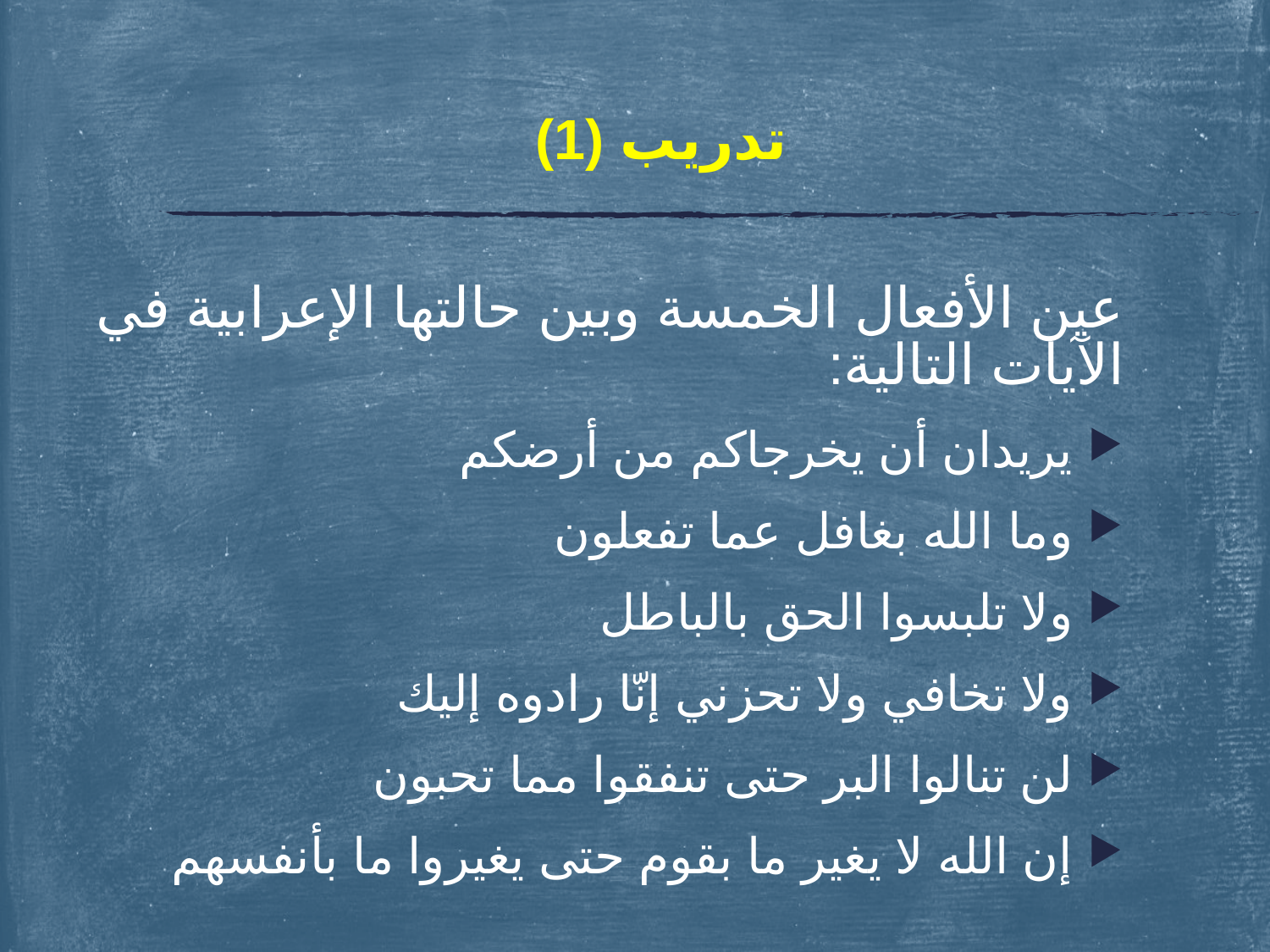

# تدريب (1)
عين الأفعال الخمسة وبين حالتها الإعرابية في الآيات التالية:
 	يريدان أن يخرجاكم من أرضكم
 	وما الله بغافل عما تفعلون
 	ولا تلبسوا الحق بالباطل
 	ولا تخافي ولا تحزني إنّا رادوه إليك
 	لن تنالوا البر حتى تنفقوا مما تحبون
 	إن الله لا يغير ما بقوم حتى يغيروا ما بأنفسهم